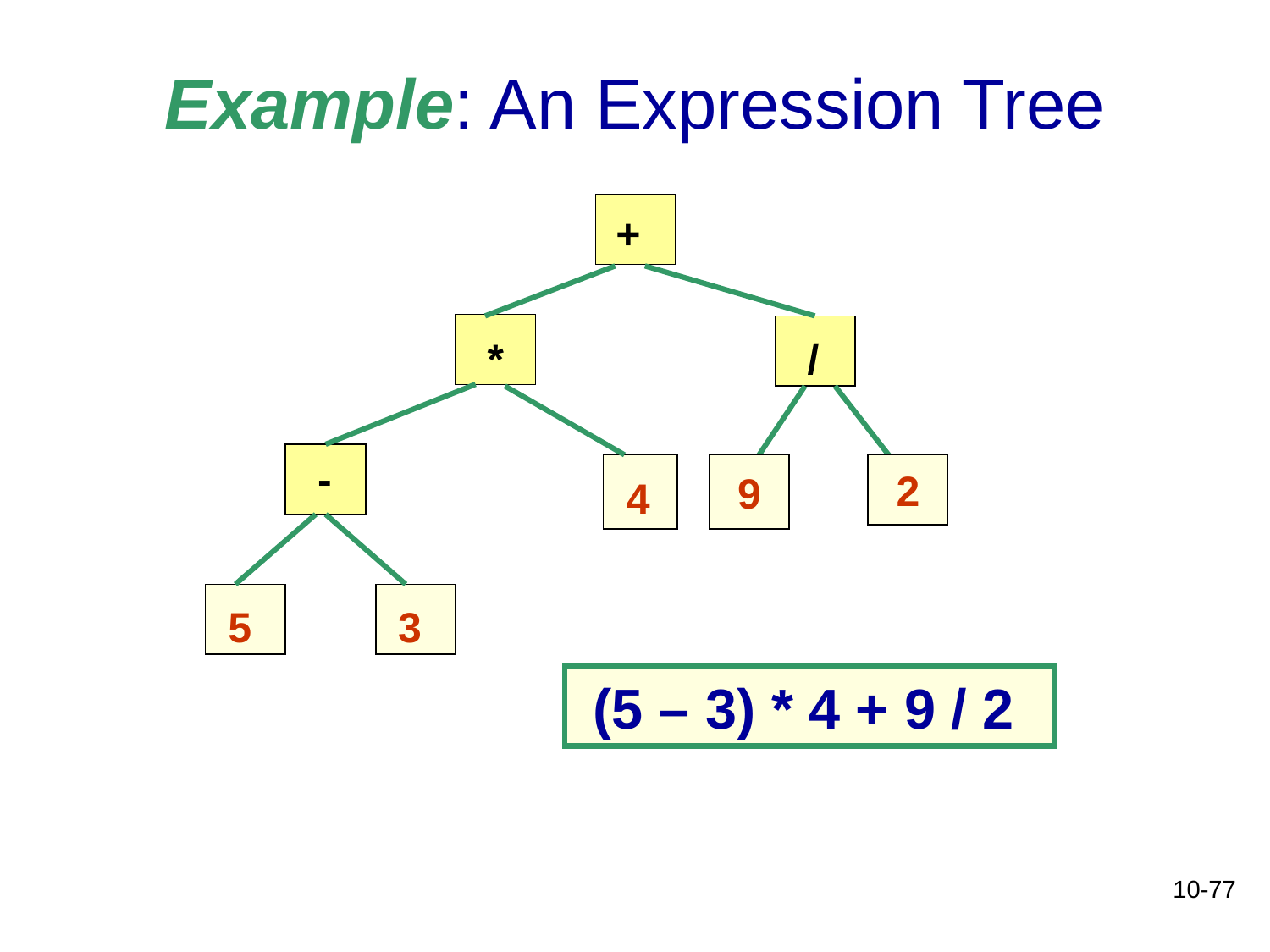

# Example: An Expression Tree

+

*
/

-

9
2
4

5
3
 (5 – 3) * 4 + 9 / 2
10-77